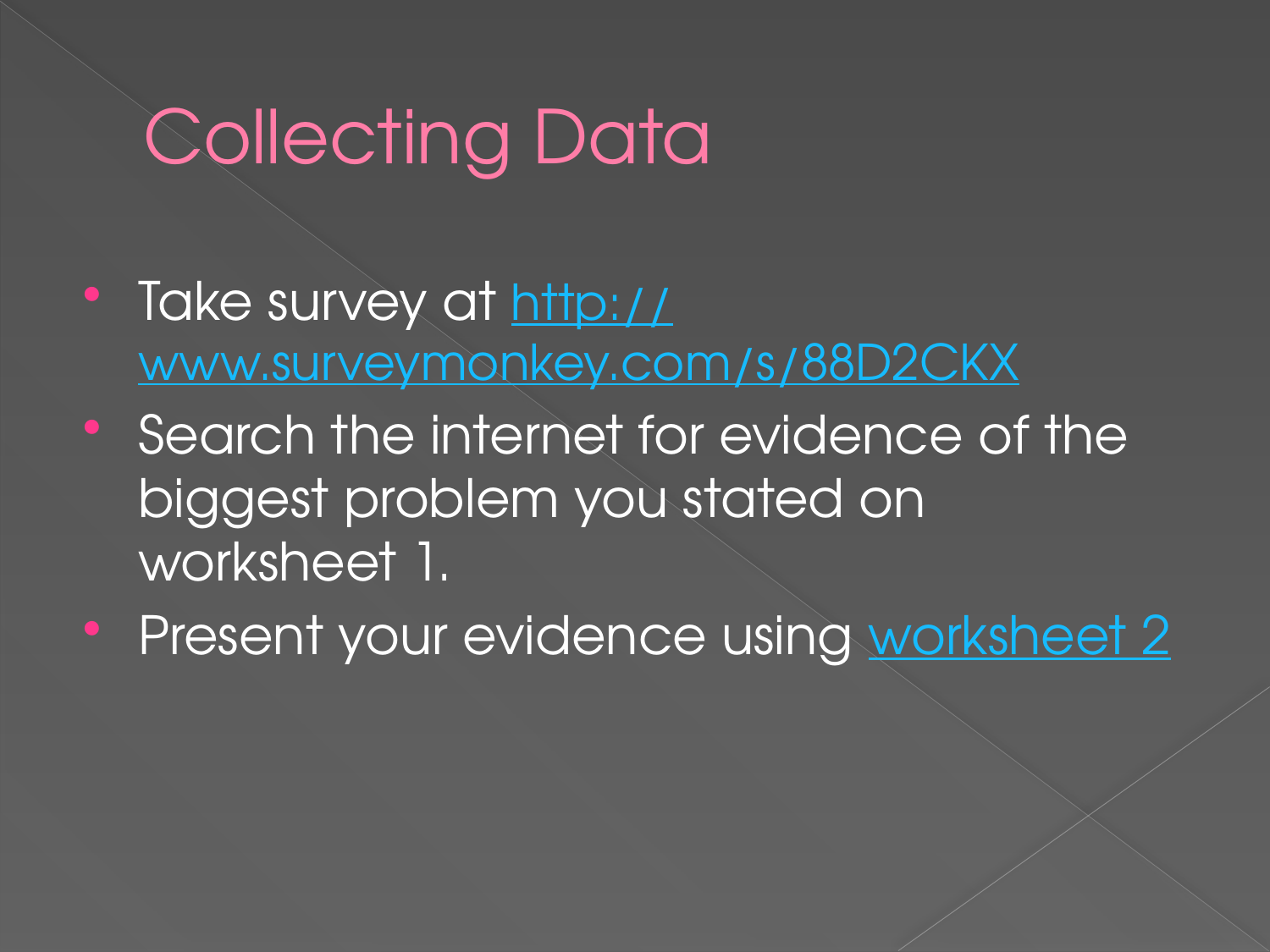

# Collecting Data
Take survey at http://www.surveymonkey.com/s/88D2CKX
Search the internet for evidence of the biggest problem you stated on worksheet 1.
Present your evidence using worksheet 2